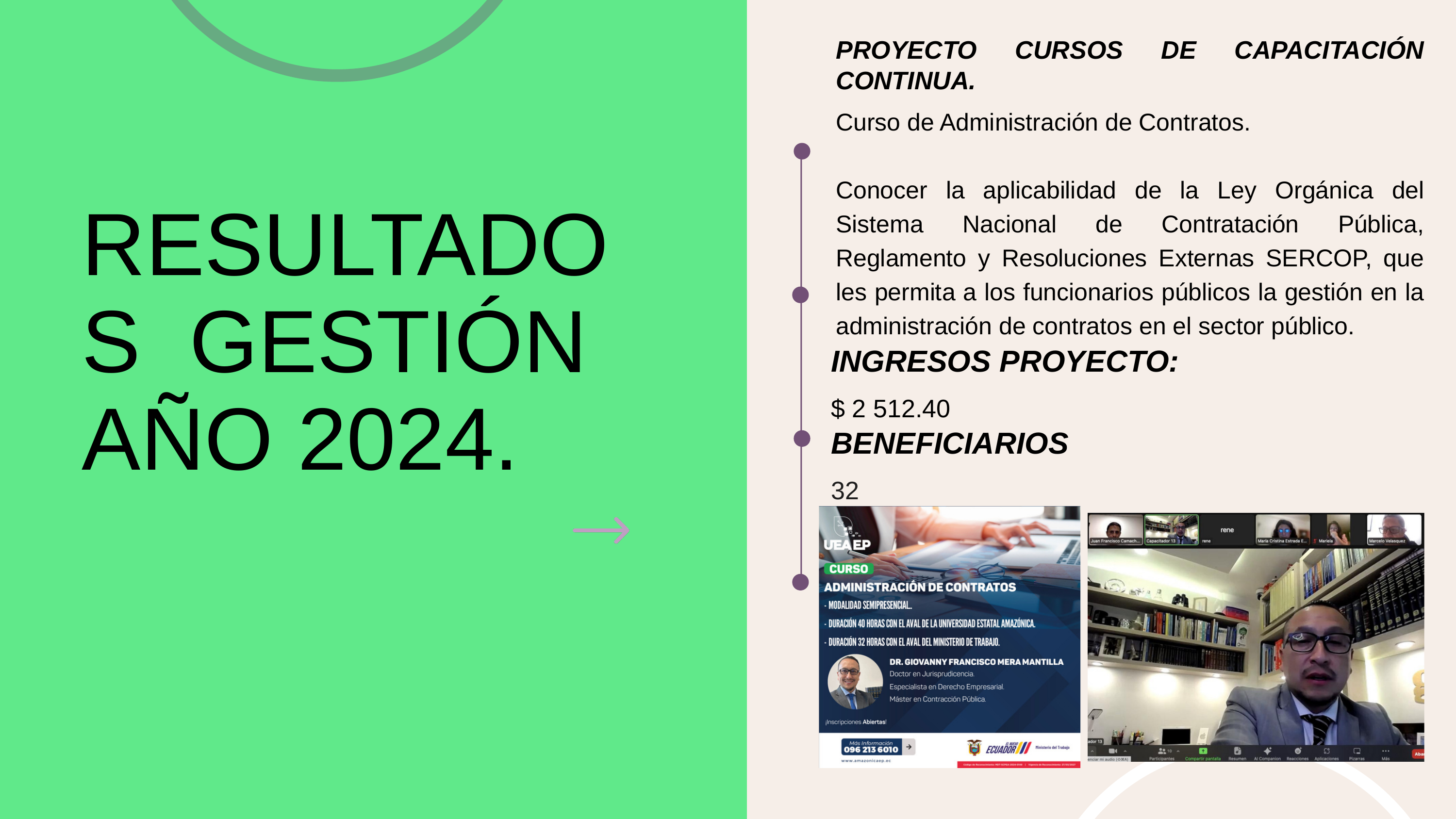

PROYECTO CURSOS DE CAPACITACIÓN CONTINUA.
Curso de Administración de Contratos.

Conocer la aplicabilidad de la Ley Orgánica del Sistema Nacional de Contratación Pública, Reglamento y Resoluciones Externas SERCOP, que les permita a los funcionarios públicos la gestión en la administración de contratos en el sector público.

RESULTADOS  GESTIÓN AÑO 2024.

INGRESOS PROYECTO:
$ 2 512.40
BENEFICIARIOS
32